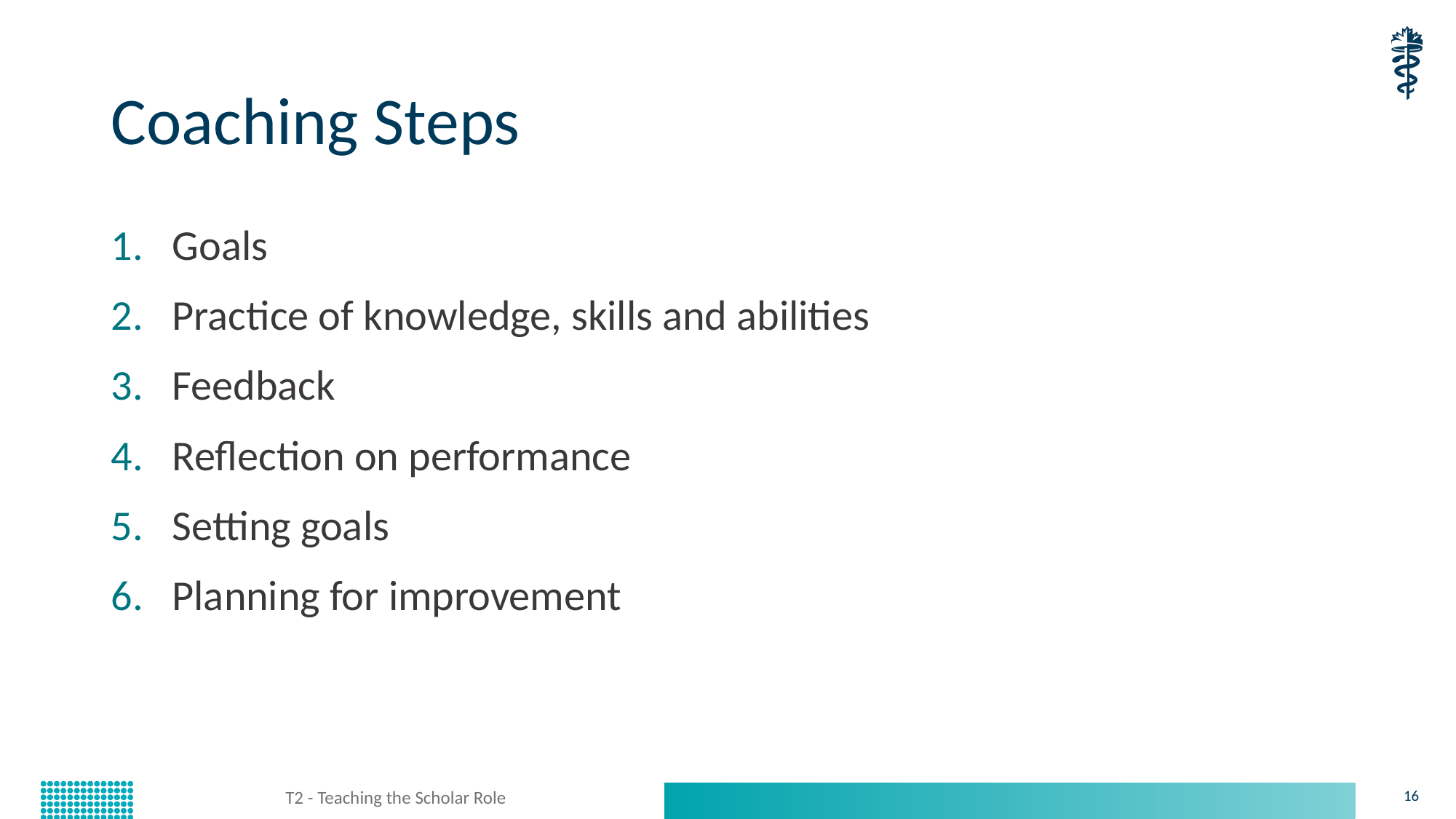

# Coaching Steps
Goals
Practice of knowledge, skills and abilities
Feedback
Reflection on performance
Setting goals
Planning for improvement

T2 - Teaching the Scholar Role
16